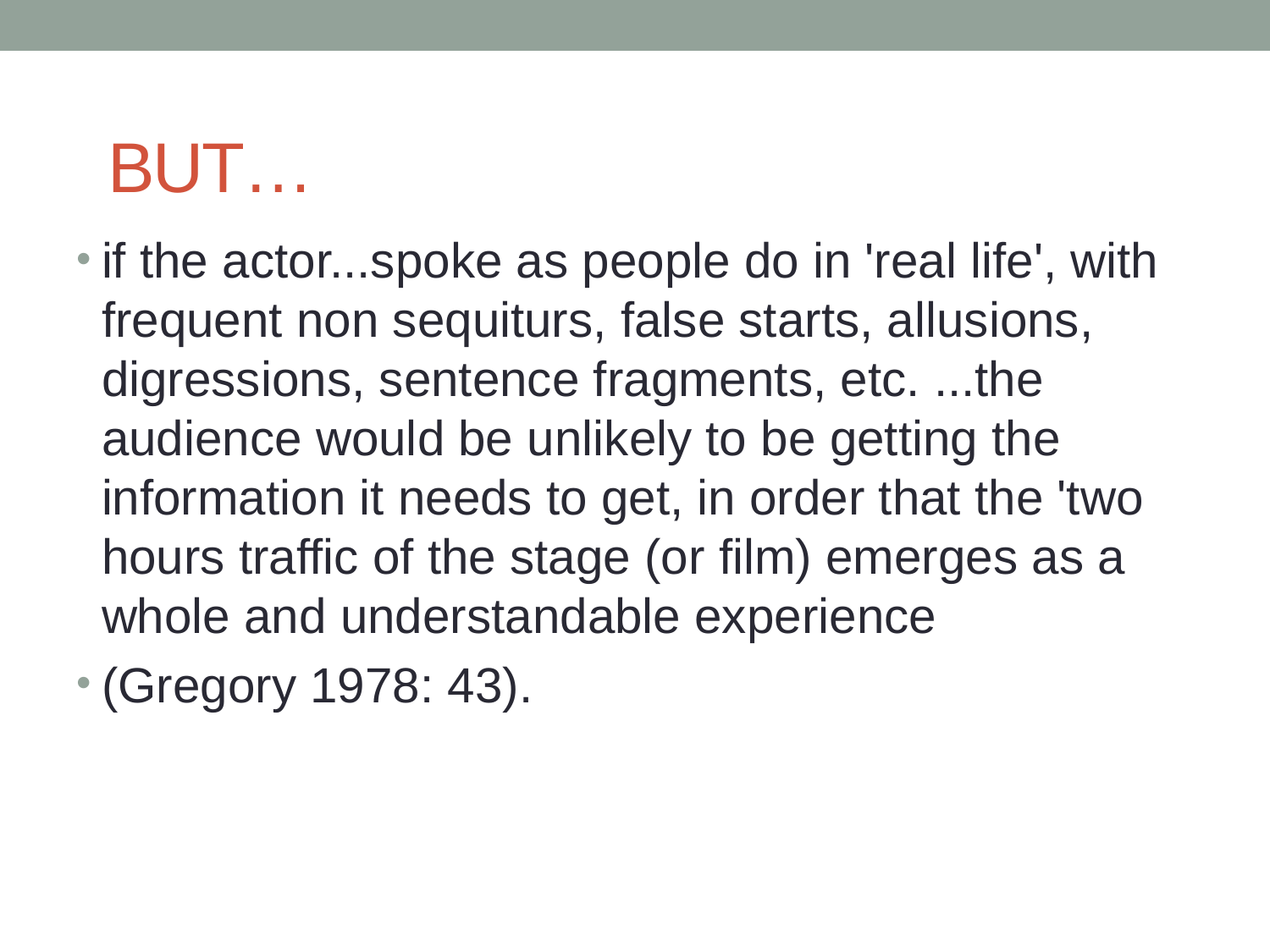

# BUT…
if the actor...spoke as people do in 'real life', with frequent non sequiturs, false starts, allusions, digressions, sentence fragments, etc. ...the audience would be unlikely to be getting the information it needs to get, in order that the 'two hours traffic of the stage (or film) emerges as a whole and understandable experience
(Gregory 1978: 43).